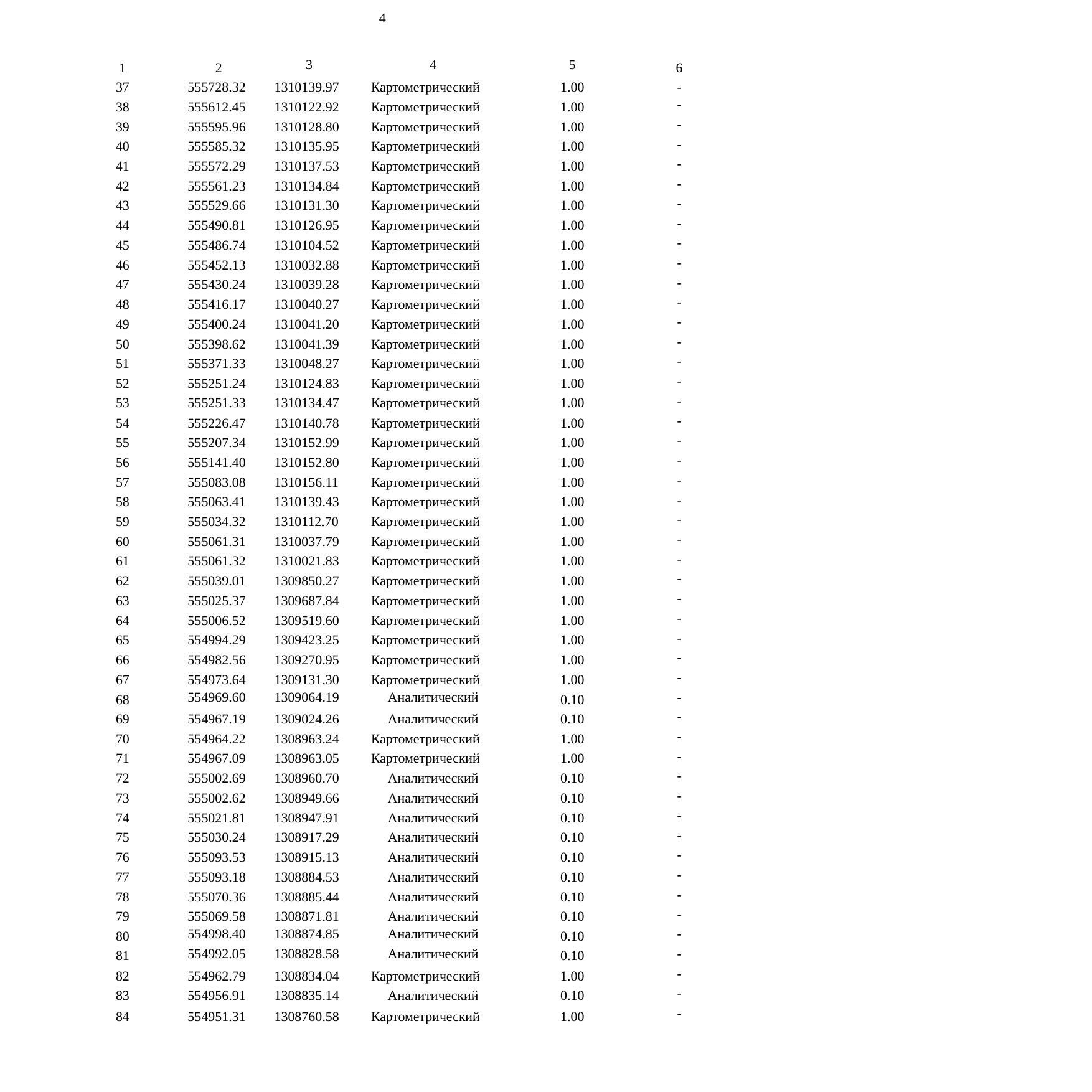

4
| 1 | 2 | 3 | 4 | 5 | 6 |
| --- | --- | --- | --- | --- | --- |
| 37 | 555728.32 | 1310139.97 | Картометрический | 1.00 | - |
| 38 | 555612.45 | 1310122.92 | Картометрический | 1.00 | - |
| 39 | 555595.96 | 1310128.80 | Картометрический | 1.00 | - |
| 40 | 555585.32 | 1310135.95 | Картометрический | 1.00 | - |
| 41 | 555572.29 | 1310137.53 | Картометрический | 1.00 | - |
| 42 | 555561.23 | 1310134.84 | Картометрический | 1.00 | - |
| 43 | 555529.66 | 1310131.30 | Картометрический | 1.00 | - |
| 44 | 555490.81 | 1310126.95 | Картометрический | 1.00 | - |
| 45 | 555486.74 | 1310104.52 | Картометрический | 1.00 | - |
| 46 | 555452.13 | 1310032.88 | Картометрический | 1.00 | - |
| 47 | 555430.24 | 1310039.28 | Картометрический | 1.00 | - |
| 48 | 555416.17 | 1310040.27 | Картометрический | 1.00 | - |
| 49 | 555400.24 | 1310041.20 | Картометрический | 1.00 | - |
| 50 | 555398.62 | 1310041.39 | Картометрический | 1.00 | - |
| 51 | 555371.33 | 1310048.27 | Картометрический | 1.00 | - |
| 52 | 555251.24 | 1310124.83 | Картометрический | 1.00 | - |
| 53 | 555251.33 | 1310134.47 | Картометрический | 1.00 | - |
| 54 | 555226.47 | 1310140.78 | Картометрический | 1.00 | - |
| 55 | 555207.34 | 1310152.99 | Картометрический | 1.00 | - |
| 56 | 555141.40 | 1310152.80 | Картометрический | 1.00 | - |
| 57 | 555083.08 | 1310156.11 | Картометрический | 1.00 | - |
| 58 | 555063.41 | 1310139.43 | Картометрический | 1.00 | - |
| 59 | 555034.32 | 1310112.70 | Картометрический | 1.00 | - |
| 60 | 555061.31 | 1310037.79 | Картометрический | 1.00 | - |
| 61 | 555061.32 | 1310021.83 | Картометрический | 1.00 | - |
| 62 | 555039.01 | 1309850.27 | Картометрический | 1.00 | - |
| 63 | 555025.37 | 1309687.84 | Картометрический | 1.00 | - |
| 64 | 555006.52 | 1309519.60 | Картометрический | 1.00 | - |
| 65 | 554994.29 | 1309423.25 | Картометрический | 1.00 | - |
| 66 | 554982.56 | 1309270.95 | Картометрический | 1.00 | - |
| 67 | 554973.64 | 1309131.30 | Картометрический | 1.00 | - |
| 68 | 554969.60 | 1309064.19 | Аналитический | 0.10 | - |
| 69 | 554967.19 | 1309024.26 | Аналитический | 0.10 | - |
| 70 | 554964.22 | 1308963.24 | Картометрический | 1.00 | - |
| 71 | 554967.09 | 1308963.05 | Картометрический | 1.00 | - |
| 72 | 555002.69 | 1308960.70 | Аналитический | 0.10 | - |
| 73 | 555002.62 | 1308949.66 | Аналитический | 0.10 | - |
| 74 | 555021.81 | 1308947.91 | Аналитический | 0.10 | - |
| 75 | 555030.24 | 1308917.29 | Аналитический | 0.10 | - |
| 76 | 555093.53 | 1308915.13 | Аналитический | 0.10 | - |
| 77 | 555093.18 | 1308884.53 | Аналитический | 0.10 | - |
| 78 | 555070.36 | 1308885.44 | Аналитический | 0.10 | - |
| 79 | 555069.58 | 1308871.81 | Аналитический | 0.10 | - |
| 80 | 554998.40 | 1308874.85 | Аналитический | 0.10 | - |
| 81 | 554992.05 | 1308828.58 | Аналитический | 0.10 | - |
| 82 | 554962.79 | 1308834.04 | Картометрический | 1.00 | - |
| 83 | 554956.91 | 1308835.14 | Аналитический | 0.10 | - |
| 84 | 554951.31 | 1308760.58 | Картометрический | 1.00 | - |